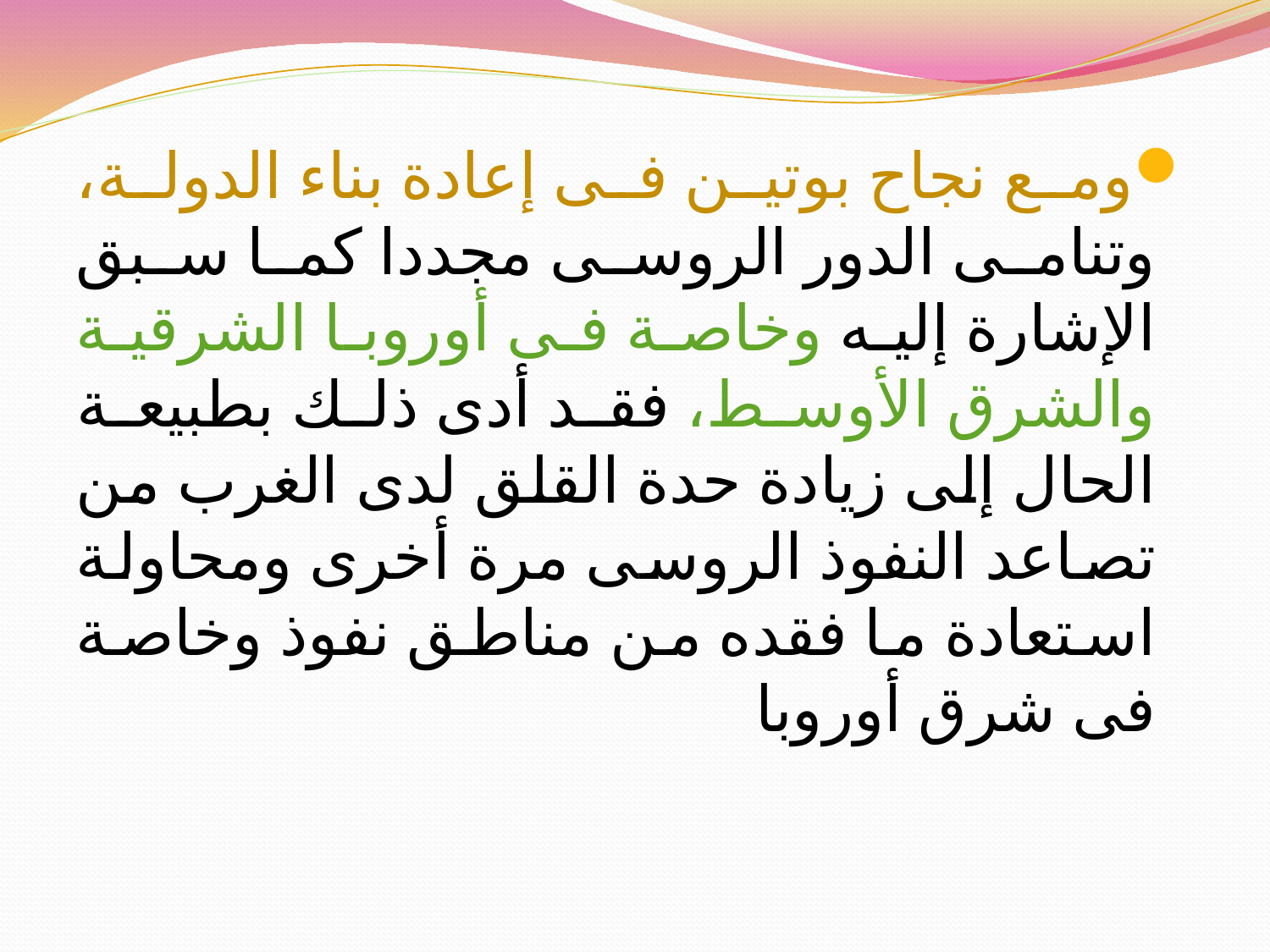

#
ومع نجاح بوتين فى إعادة بناء الدولة، وتنامى الدور الروسى مجددا كما سبق الإشارة إليه وخاصة فى أوروبا الشرقية والشرق الأوسط، فقد أدى ذلك بطبيعة الحال إلى زيادة حدة القلق لدى الغرب من تصاعد النفوذ الروسى مرة أخرى ومحاولة استعادة ما فقده من مناطق نفوذ وخاصة فى شرق أوروبا